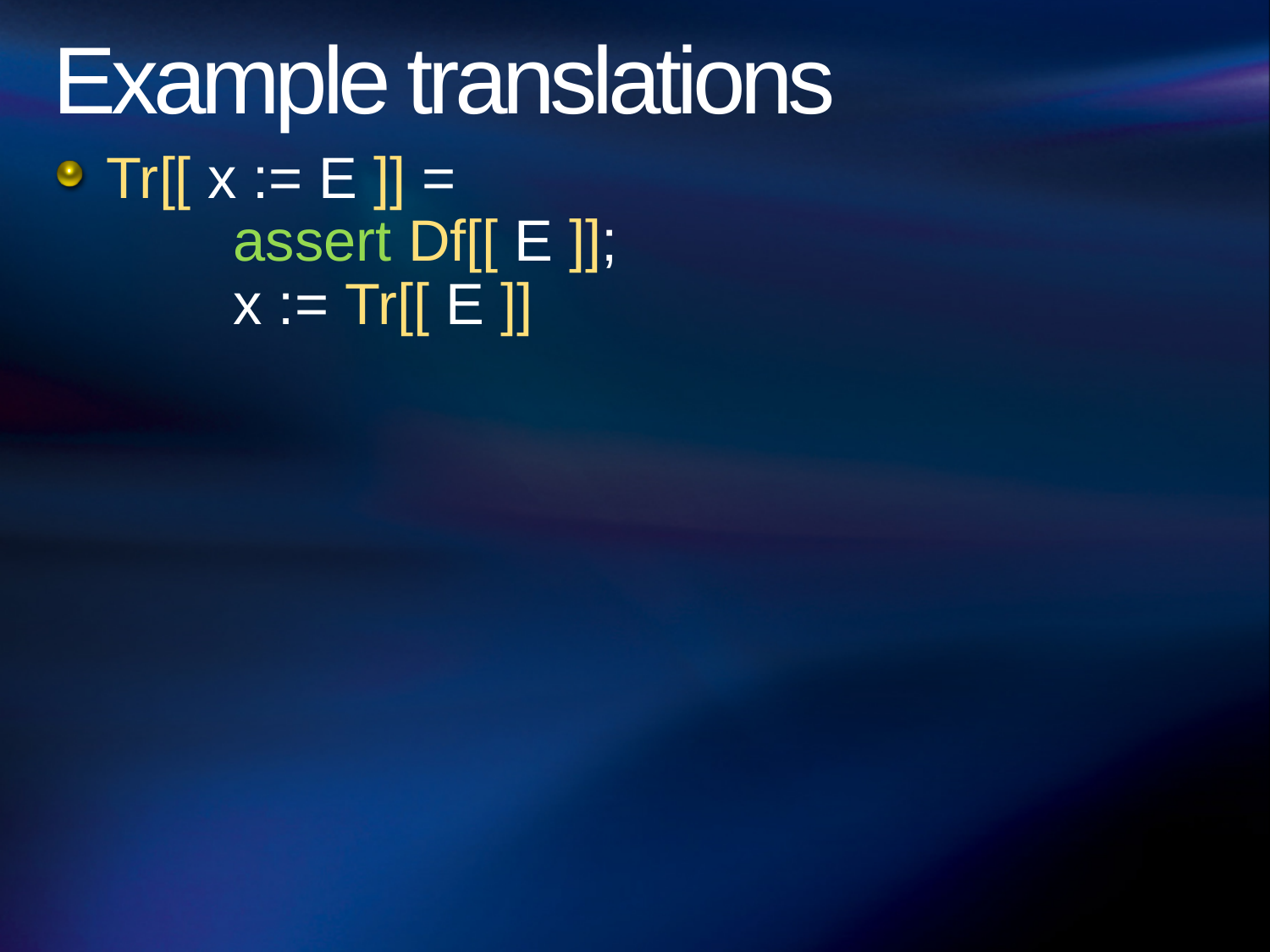

# Example translations
Tr[[ x := E ]] =
	assert Df[[ E ]];
	x := Tr[[ E ]]